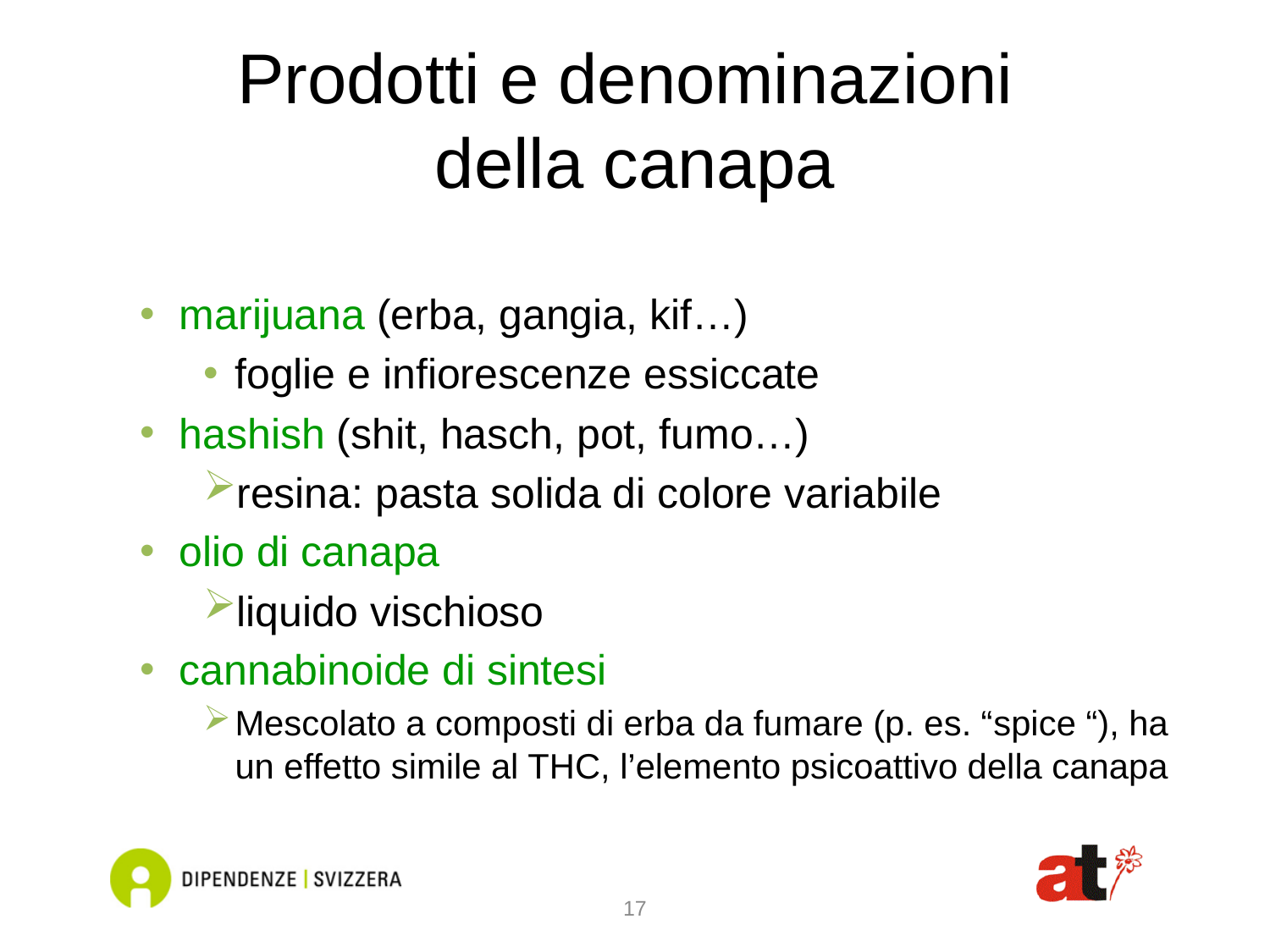

# Prodotti e denominazioni della canapa

marijuana (erba, gangia, kif…)
foglie e infiorescenze essiccate
hashish (shit, hasch, pot, fumo…)
resina: pasta solida di colore variabile
olio di canapa
liquido vischioso
cannabinoide di sintesi
Mescolato a composti di erba da fumare (p. es. “spice “), ha un effetto simile al THC, l’elemento psicoattivo della canapa

17